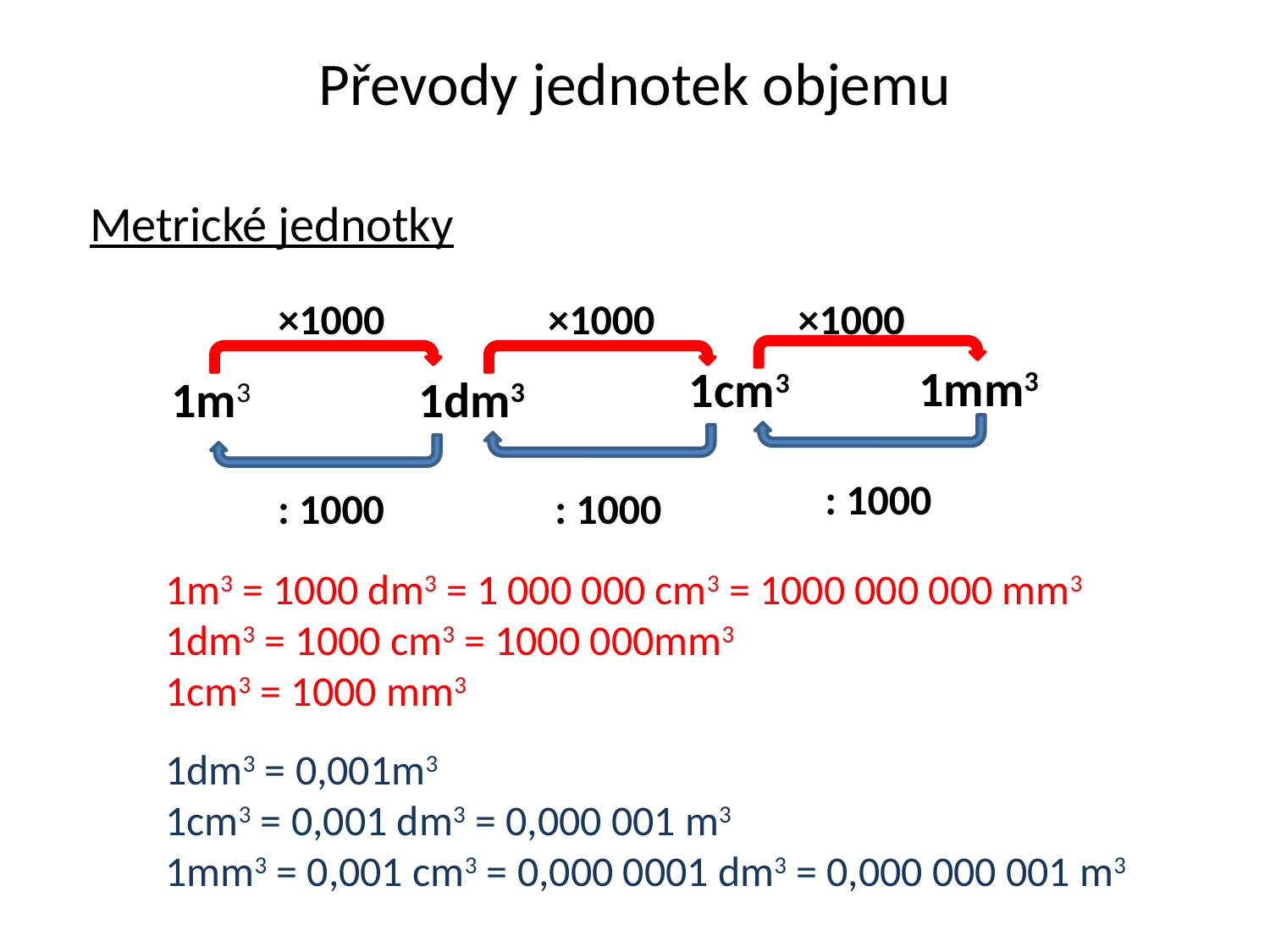

# Převody jednotek objemu
Metrické jednotky
×1000
×1000
×1000

1mm3

1cm3

1m3

1dm3

: 1000
: 1000
: 1000
1m3 = 1000 dm3 = 1 000 000 cm3 = 1000 000 000 mm3
1dm3 = 1000 cm3 = 1000 000mm3
1cm3 = 1000 mm3

1dm3 = 0,001m3
1cm3 = 0,001 dm3 = 0,000 001 m3
1mm3 = 0,001 cm3 = 0,000 0001 dm3 = 0,000 000 001 m3